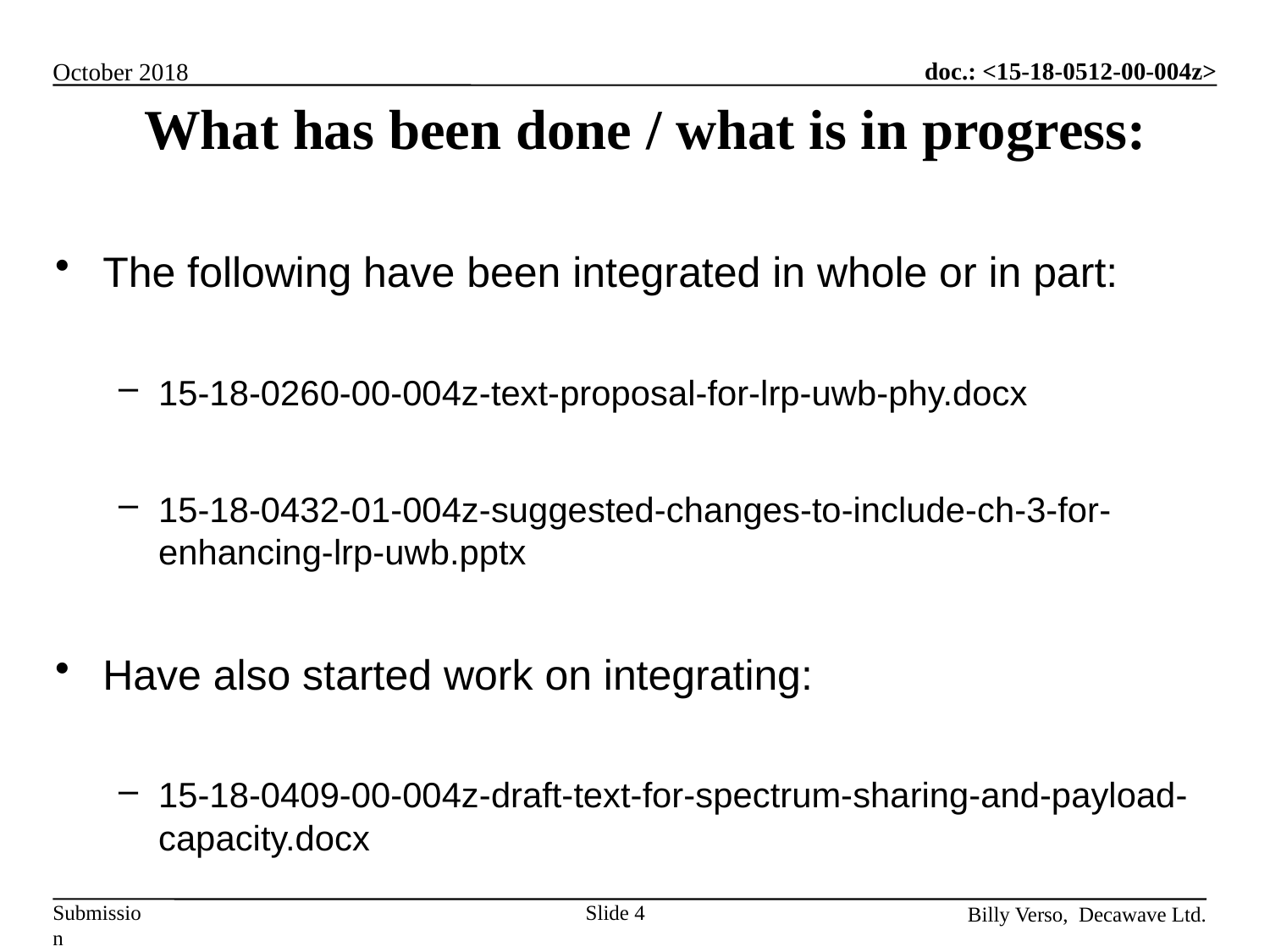

# What has been done / what is in progress:

The following have been integrated in whole or in part:

15-18-0260-00-004z-text-proposal-for-lrp-uwb-phy.docx

15-18-0432-01-004z-suggested-changes-to-include-ch-3-for-enhancing-lrp-uwb.pptx

Have also started work on integrating:

15-18-0409-00-004z-draft-text-for-spectrum-sharing-and-payload-capacity.docx